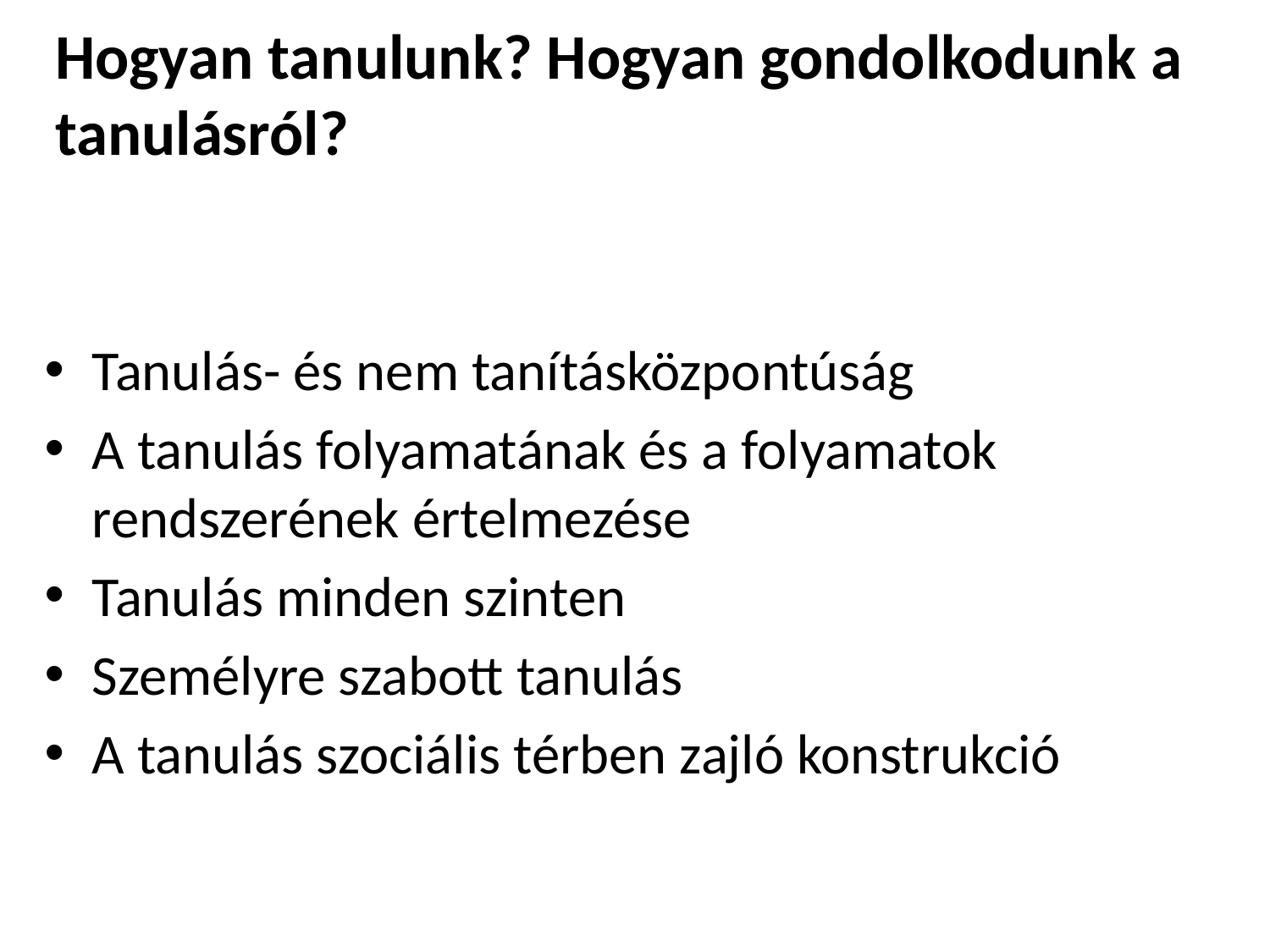

# Hogyan tanulunk? Hogyan gondolkodunk a tanulásról?
Tanulás- és nem tanításközpontúság
A tanulás folyamatának és a folyamatok rendszerének értelmezése
Tanulás minden szinten
Személyre szabott tanulás
A tanulás szociális térben zajló konstrukció